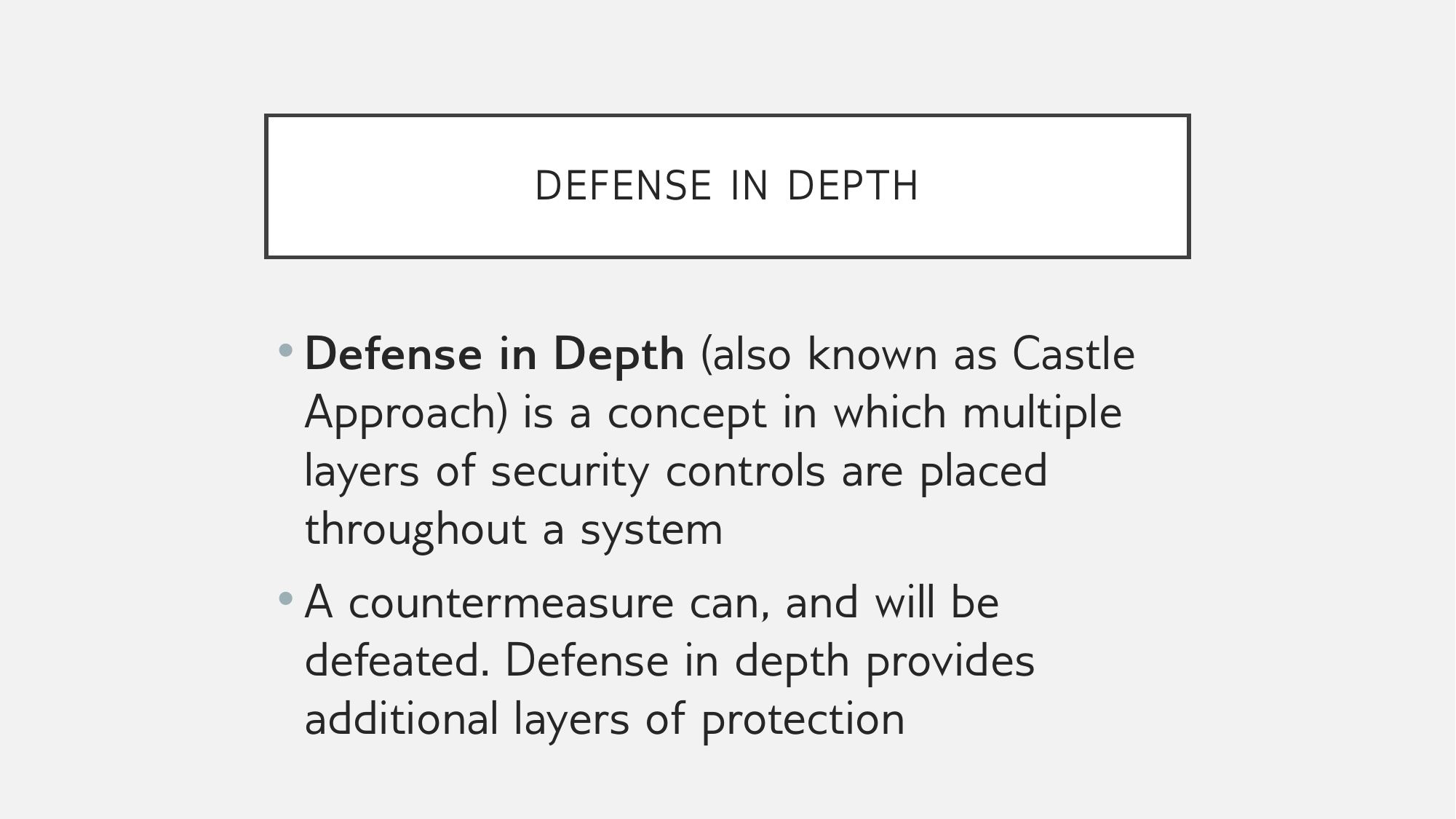

# Defense in Depth
Defense in Depth (also known as Castle Approach) is a concept in which multiple layers of security controls are placed throughout a system
A countermeasure can, and will be defeated. Defense in depth provides additional layers of protection